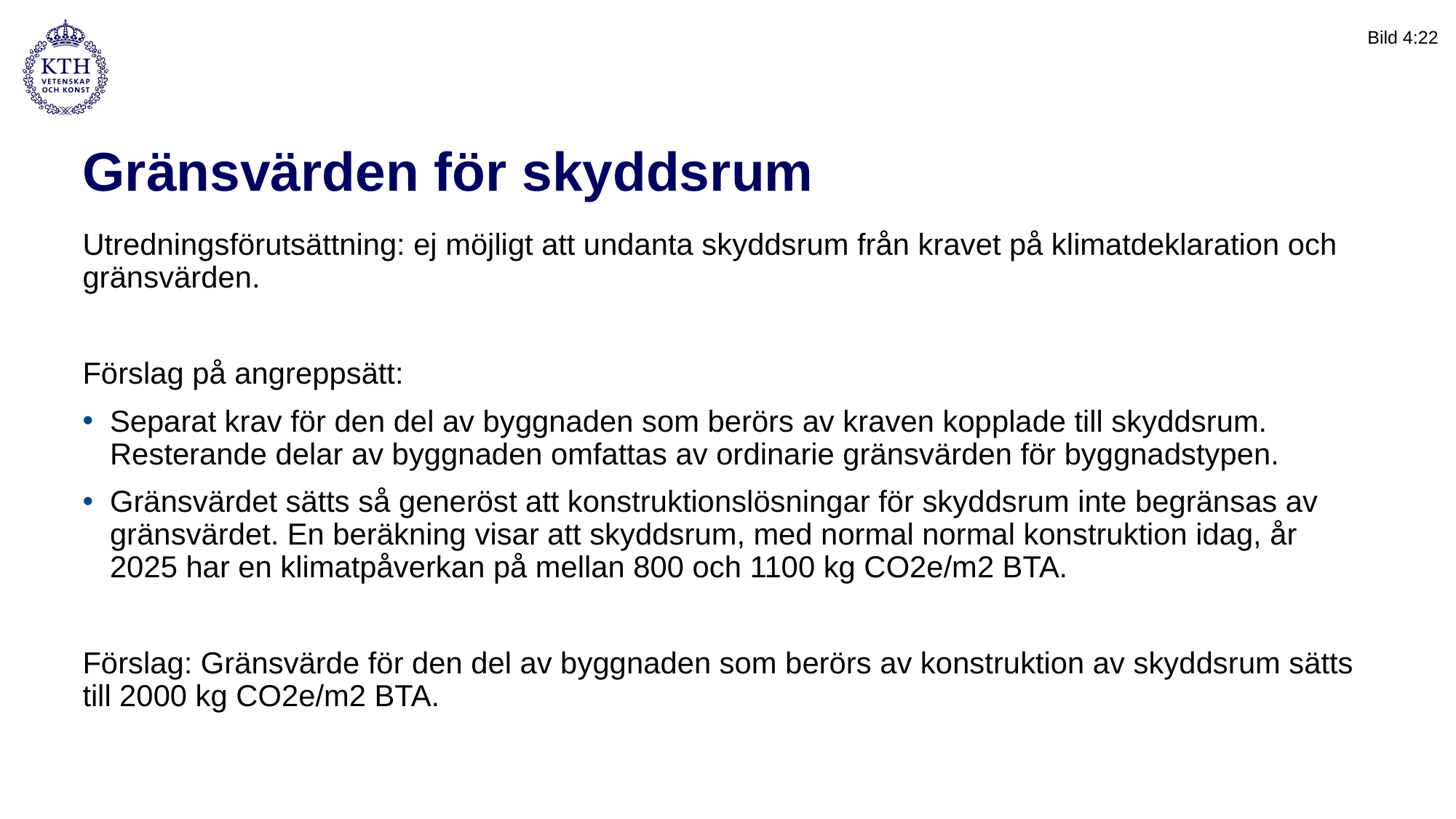

Bild 4:22
# Gränsvärden för skyddsrum
Utredningsförutsättning: ej möjligt att undanta skyddsrum från kravet på klimatdeklaration och gränsvärden.

Förslag på angreppsätt:
Separat krav för den del av byggnaden som berörs av kraven kopplade till skyddsrum. Resterande delar av byggnaden omfattas av ordinarie gränsvärden för byggnadstypen.
Gränsvärdet sätts så generöst att konstruktionslösningar för skyddsrum inte begränsas av gränsvärdet. En beräkning visar att skyddsrum, med normal normal konstruktion idag, år 2025 har en klimatpåverkan på mellan 800 och 1100 kg CO2e/m2 BTA.

Förslag: Gränsvärde för den del av byggnaden som berörs av konstruktion av skyddsrum sätts till 2000 kg CO2e/m2 BTA.